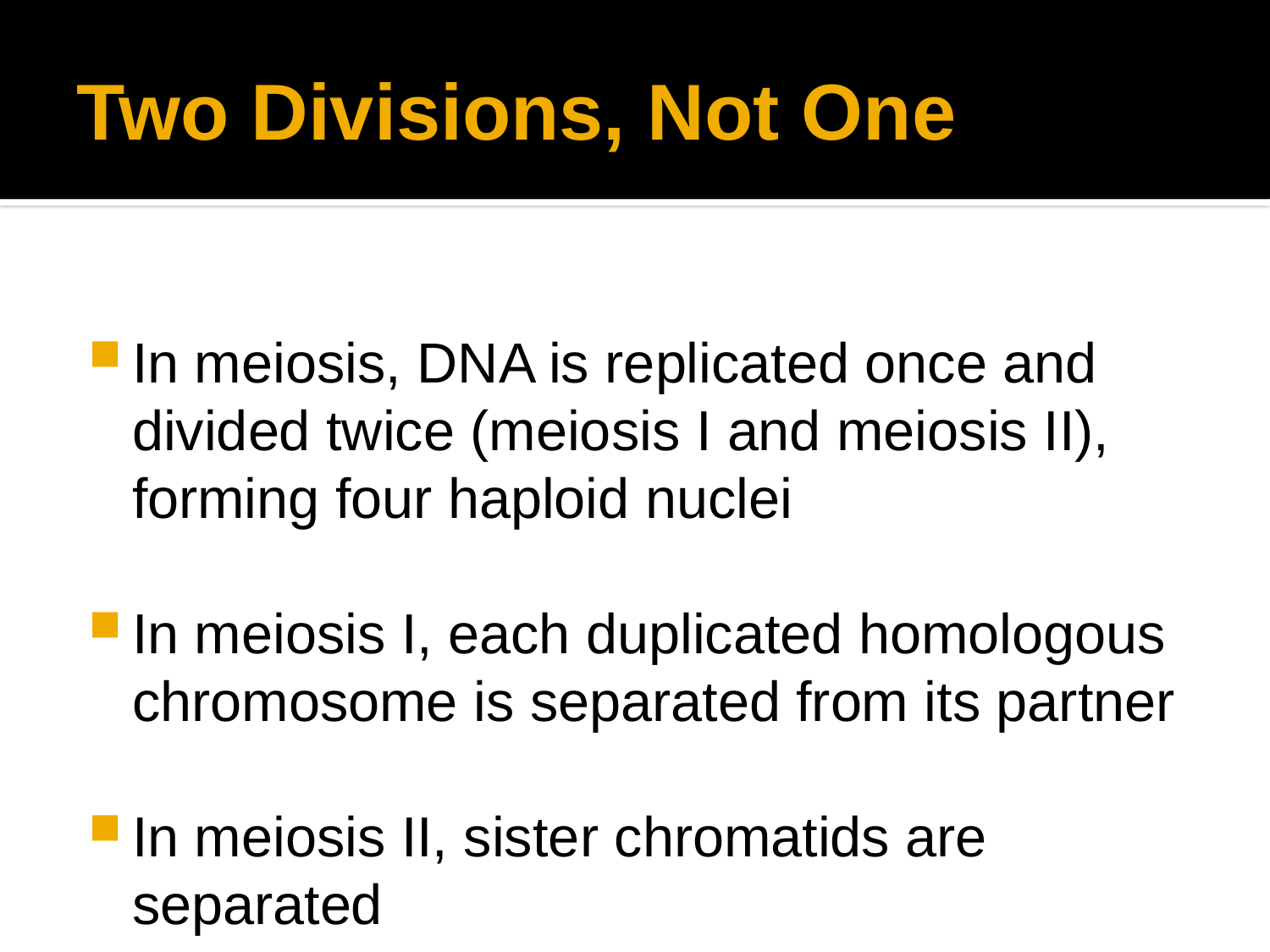

# Two Divisions, Not One

In meiosis, DNA is replicated once and divided twice (meiosis I and meiosis II), forming four haploid nuclei

In meiosis I, each duplicated homologous chromosome is separated from its partner

In meiosis II, sister chromatids are separated